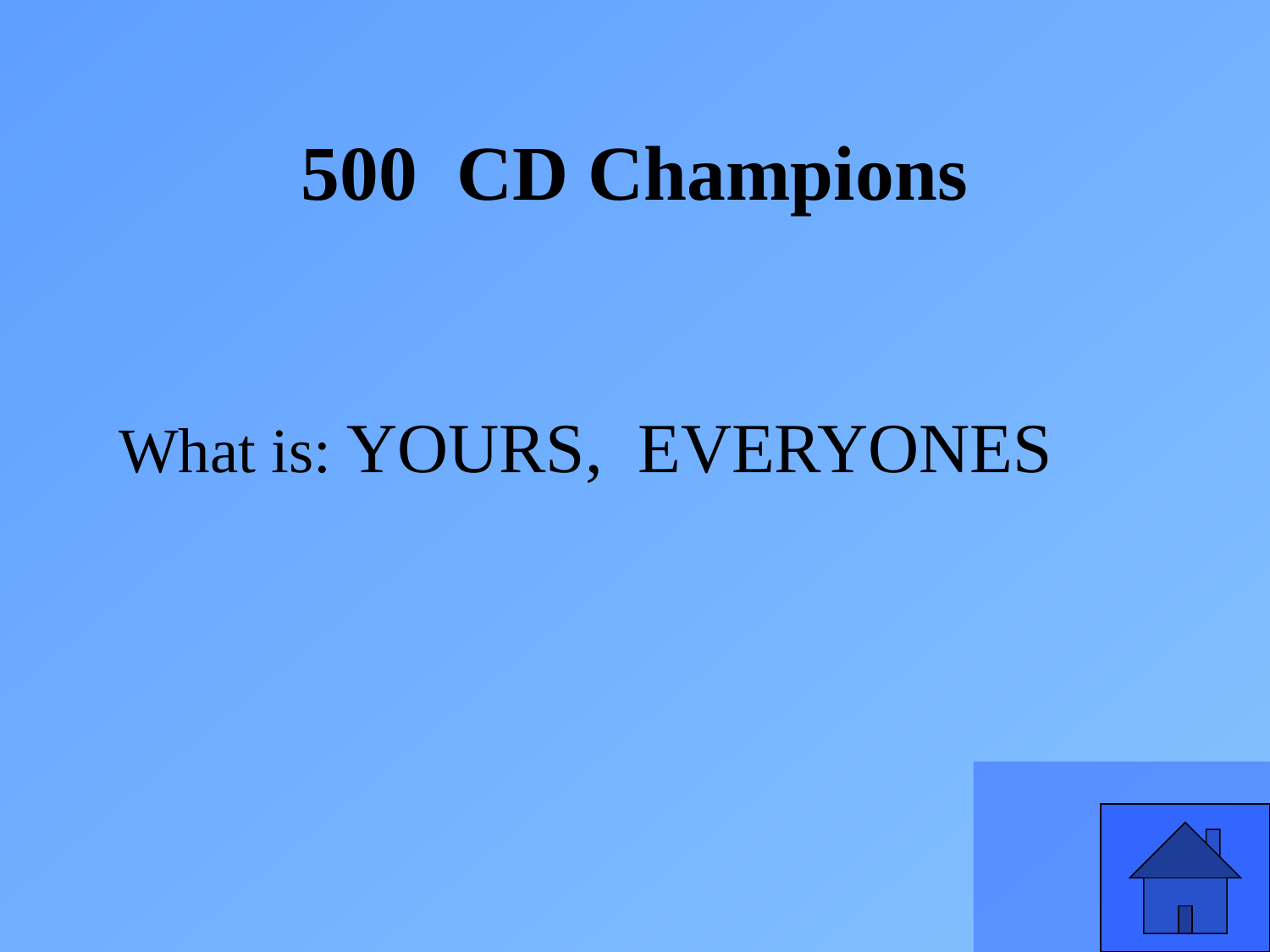

500  CD Champions
What is: YOURS,  EVERYONES

51